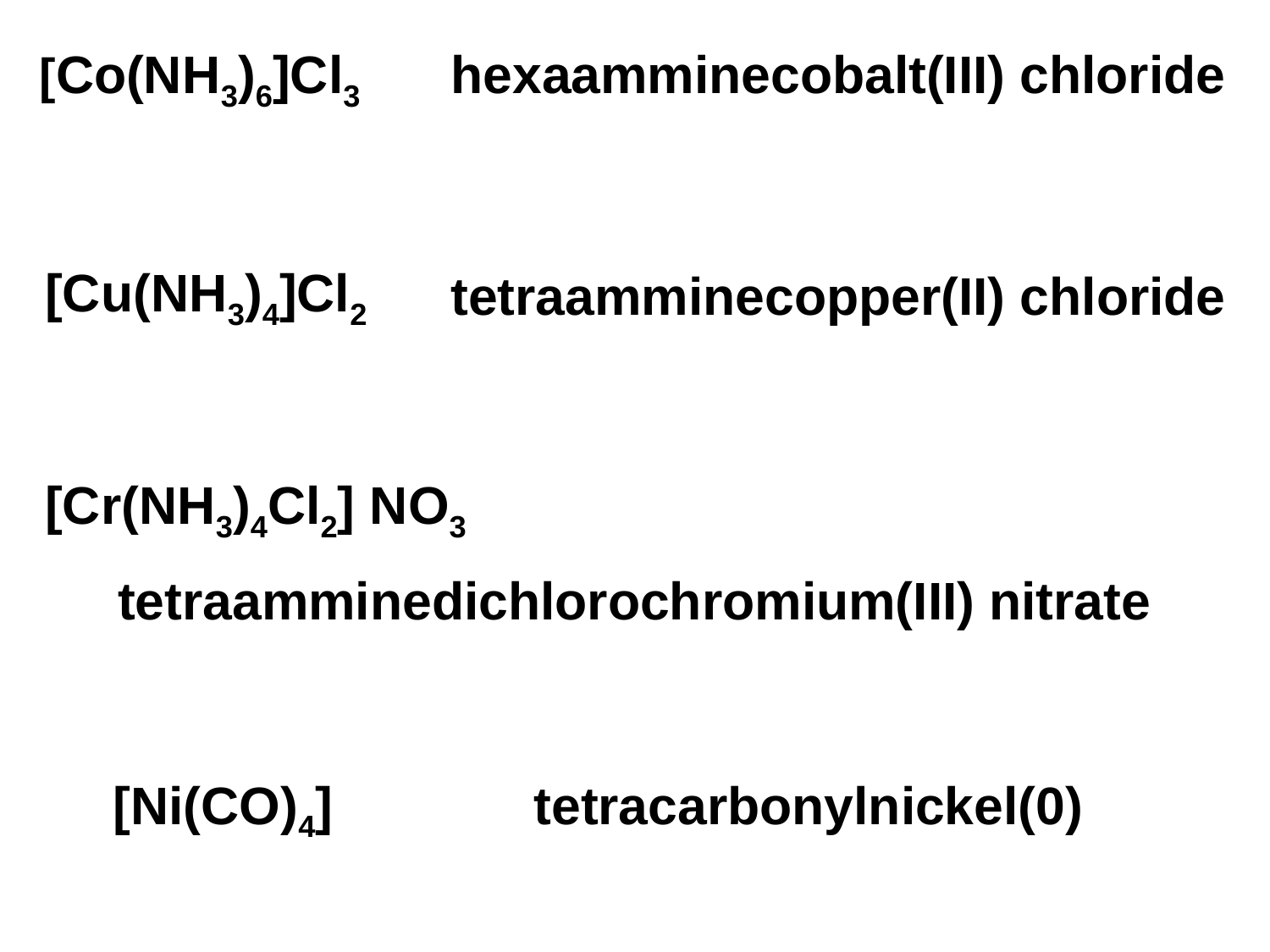

[Co(NH3)6]Cl3
hexaamminecobalt(III) chloride
[Cu(NH3)4]Cl2
tetraamminecopper(II) chloride
[Cr(NH3)4Cl2] NO3
tetraamminedichlorochromium(III) nitrate
[Ni(CO)4]
tetracarbonylnickel(0)